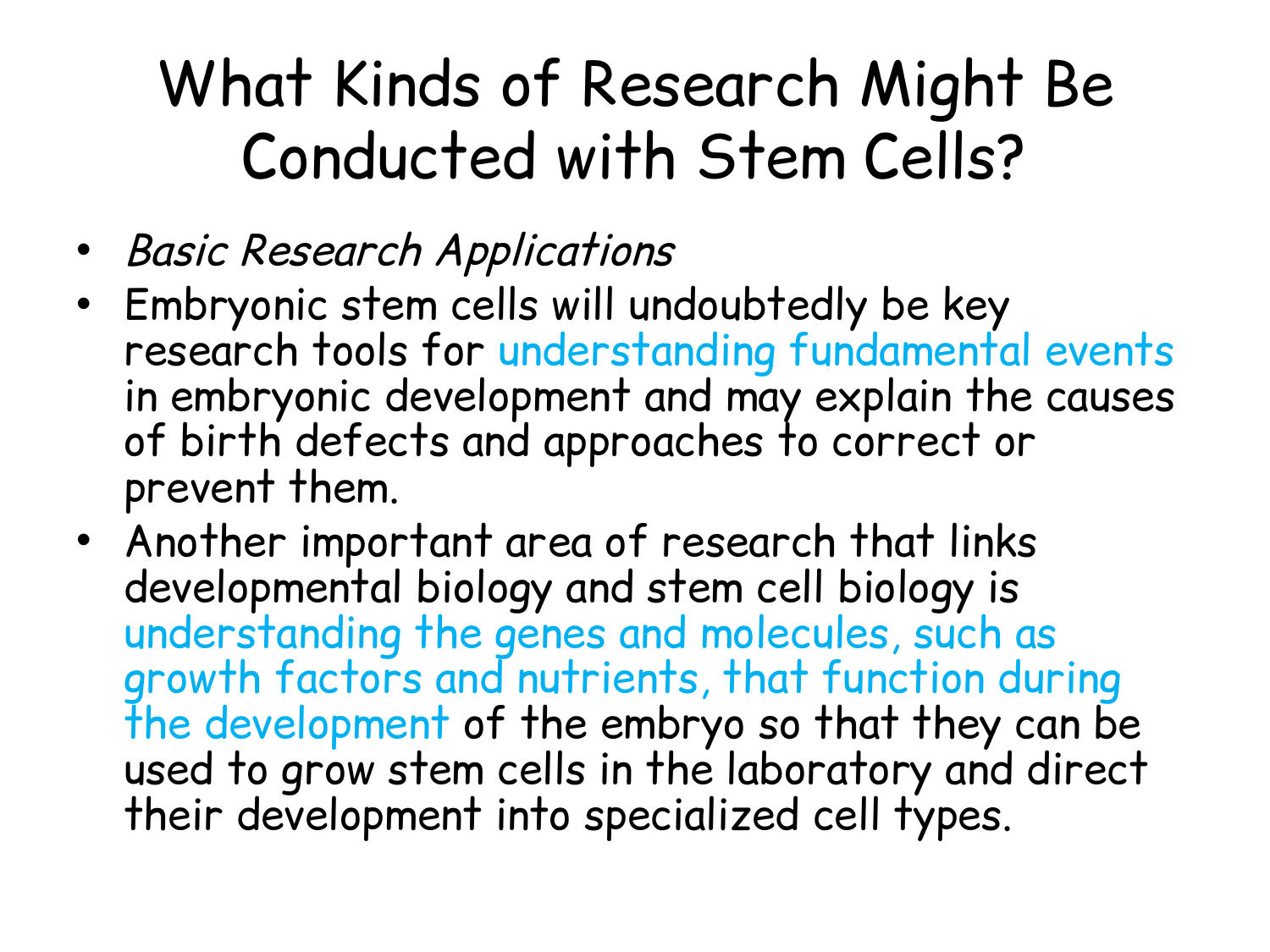

# What Kinds of Research Might Be Conducted with Stem Cells?
Basic Research Applications
Embryonic stem cells will undoubtedly be key research tools for understanding fundamental events in embryonic development and may explain the causes of birth defects and approaches to correct or prevent them.
Another important area of research that links developmental biology and stem cell biology is understanding the genes and molecules, such as growth factors and nutrients, that function during the development of the embryo so that they can be used to grow stem cells in the laboratory and direct their development into specialized cell types.